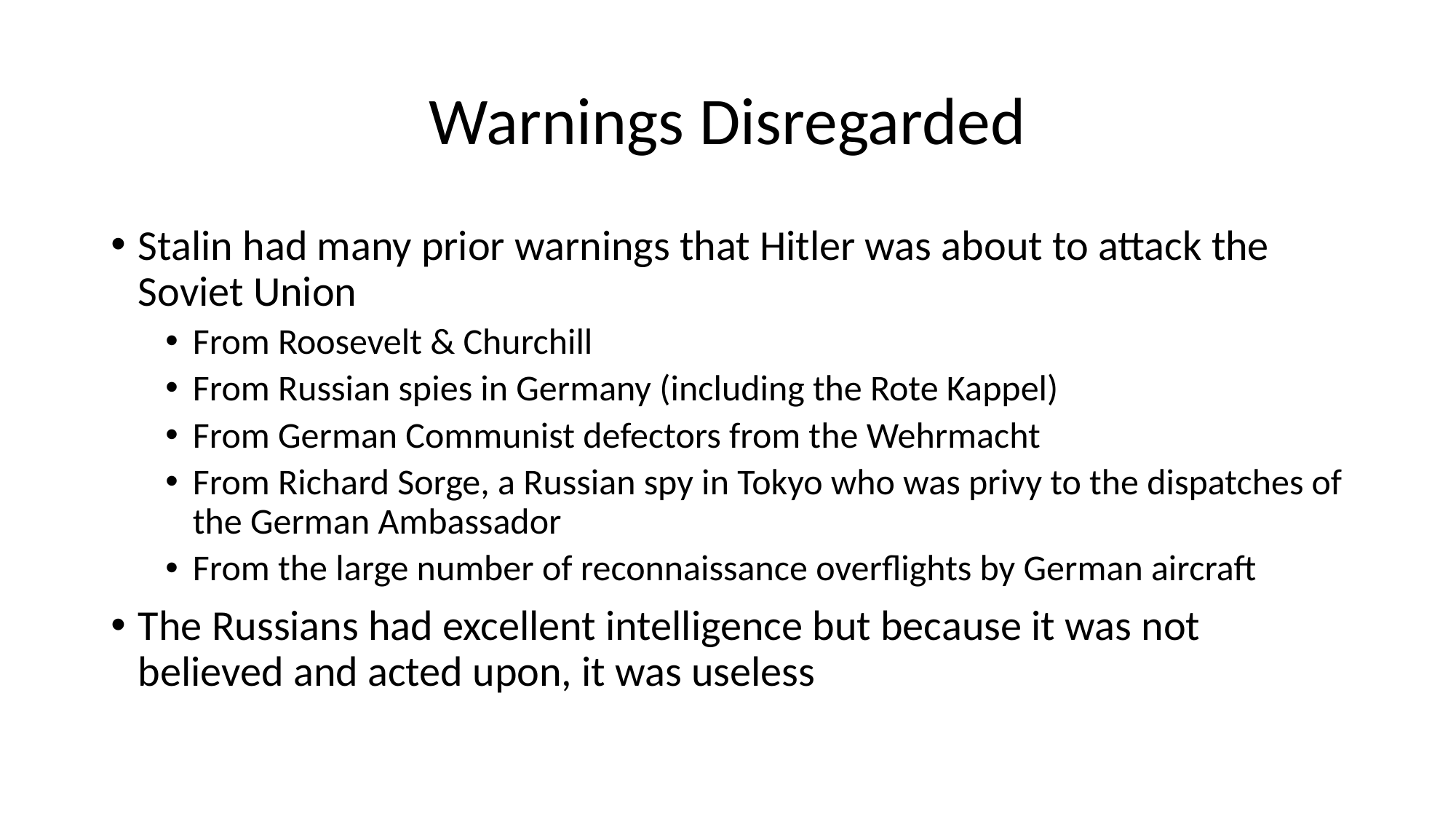

# Warnings Disregarded
Stalin had many prior warnings that Hitler was about to attack the Soviet Union
From Roosevelt & Churchill
From Russian spies in Germany (including the Rote Kappel)
From German Communist defectors from the Wehrmacht
From Richard Sorge, a Russian spy in Tokyo who was privy to the dispatches of the German Ambassador
From the large number of reconnaissance overflights by German aircraft
The Russians had excellent intelligence but because it was not believed and acted upon, it was useless